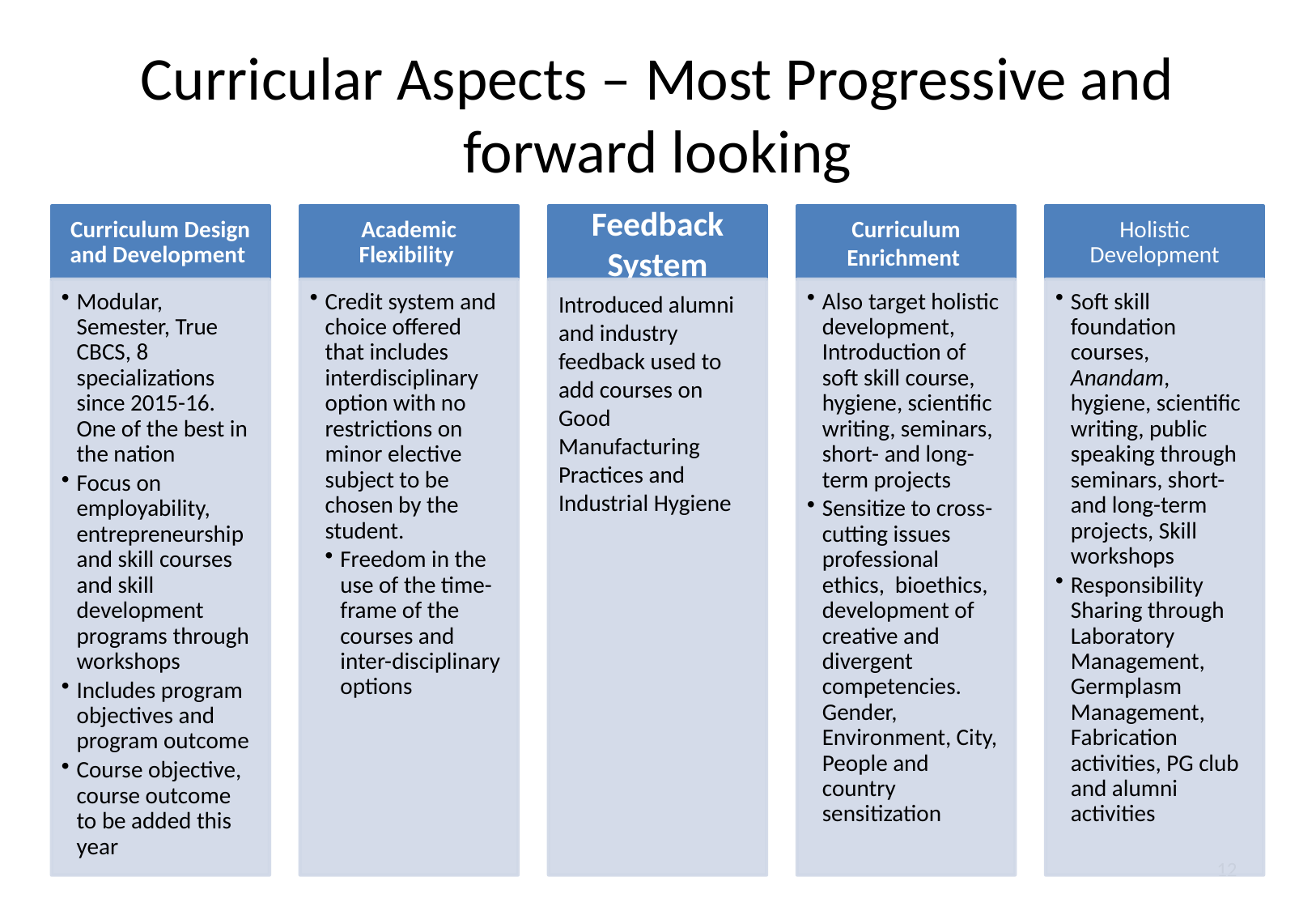

# Curricular Aspects – Most Progressive and forward looking
Curriculum Design and Development
Modular, Semester, True CBCS, 8 specializations since 2015-16. One of the best in the nation
Focus on employability, entrepreneurship and skill courses and skill development programs through workshops
Includes program objectives and program outcome
Course objective, course outcome to be added this year
Academic Flexibility
Credit system and choice offered that includes interdisciplinary option with no restrictions on minor elective subject to be chosen by the student.
Freedom in the use of the time-frame of the courses and inter-disciplinary options
Feedback System
Introduced alumni and industry feedback used to add courses on Good Manufacturing Practices and Industrial Hygiene

Curriculum Enrichment
Also target holistic development, Introduction of soft skill course, hygiene, scientific writing, seminars, short- and long-term projects
Sensitize to cross-cutting issues professional ethics,  bioethics, development of creative and divergent competencies. Gender, Environment, City, People and country sensitization
Holistic Development
Soft skill foundation courses, Anandam, hygiene, scientific writing, public speaking through seminars, short- and long-term projects, Skill workshops
Responsibility Sharing through Laboratory Management, Germplasm Management, Fabrication activities, PG club and alumni activities
12